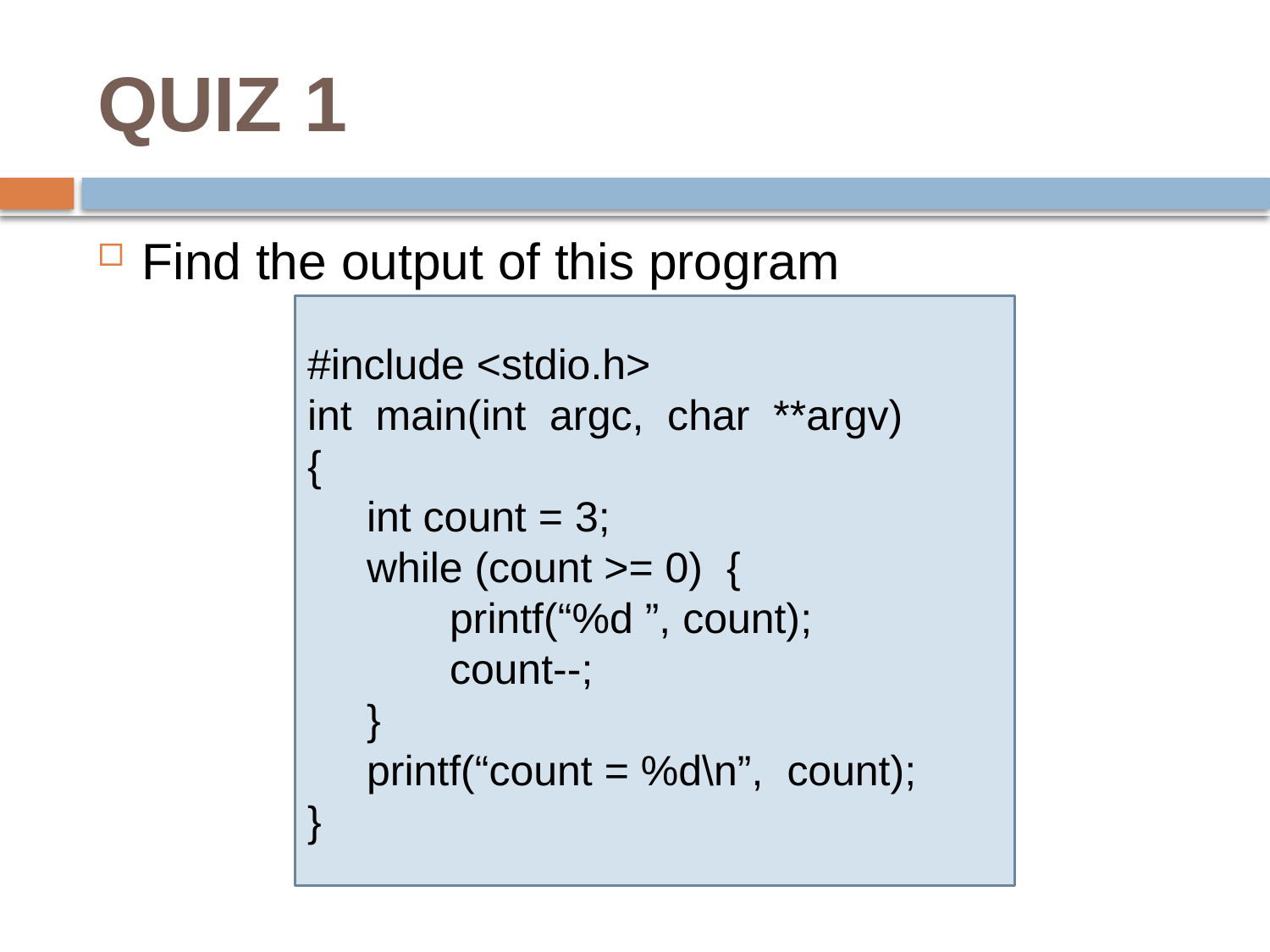

# QUIZ 1
Find the output of this program
#include <stdio.h>
int  main(int  argc,  char  **argv)
{
     int count = 3;
     while (count >= 0)  {
            printf(“%d ”, count);
            count--;
     }
     printf(“count = %d\n”,  count);
}